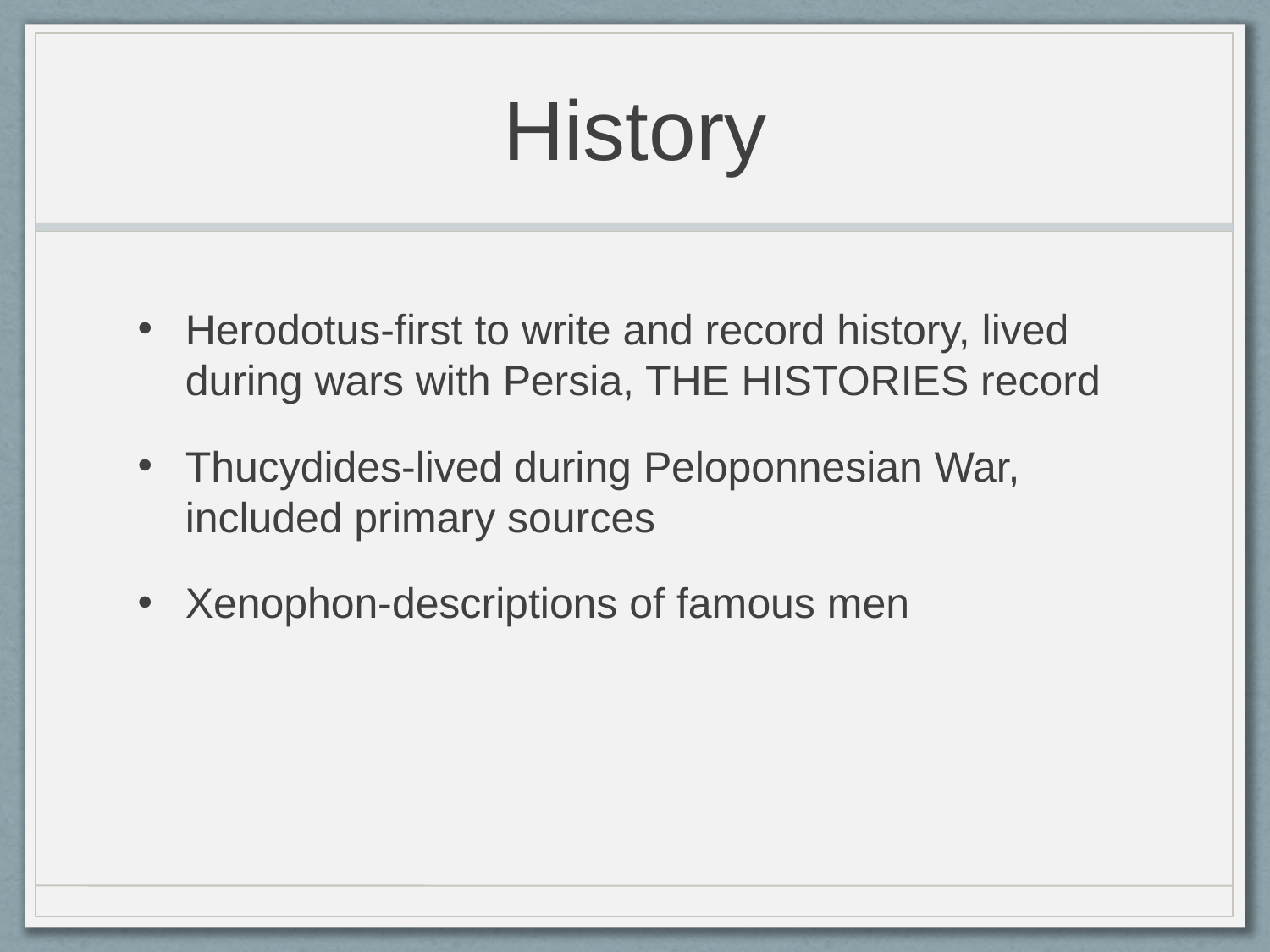

# History
Herodotus-first to write and record history, lived during wars with Persia, THE HISTORIES record
Thucydides-lived during Peloponnesian War, included primary sources
Xenophon-descriptions of famous men